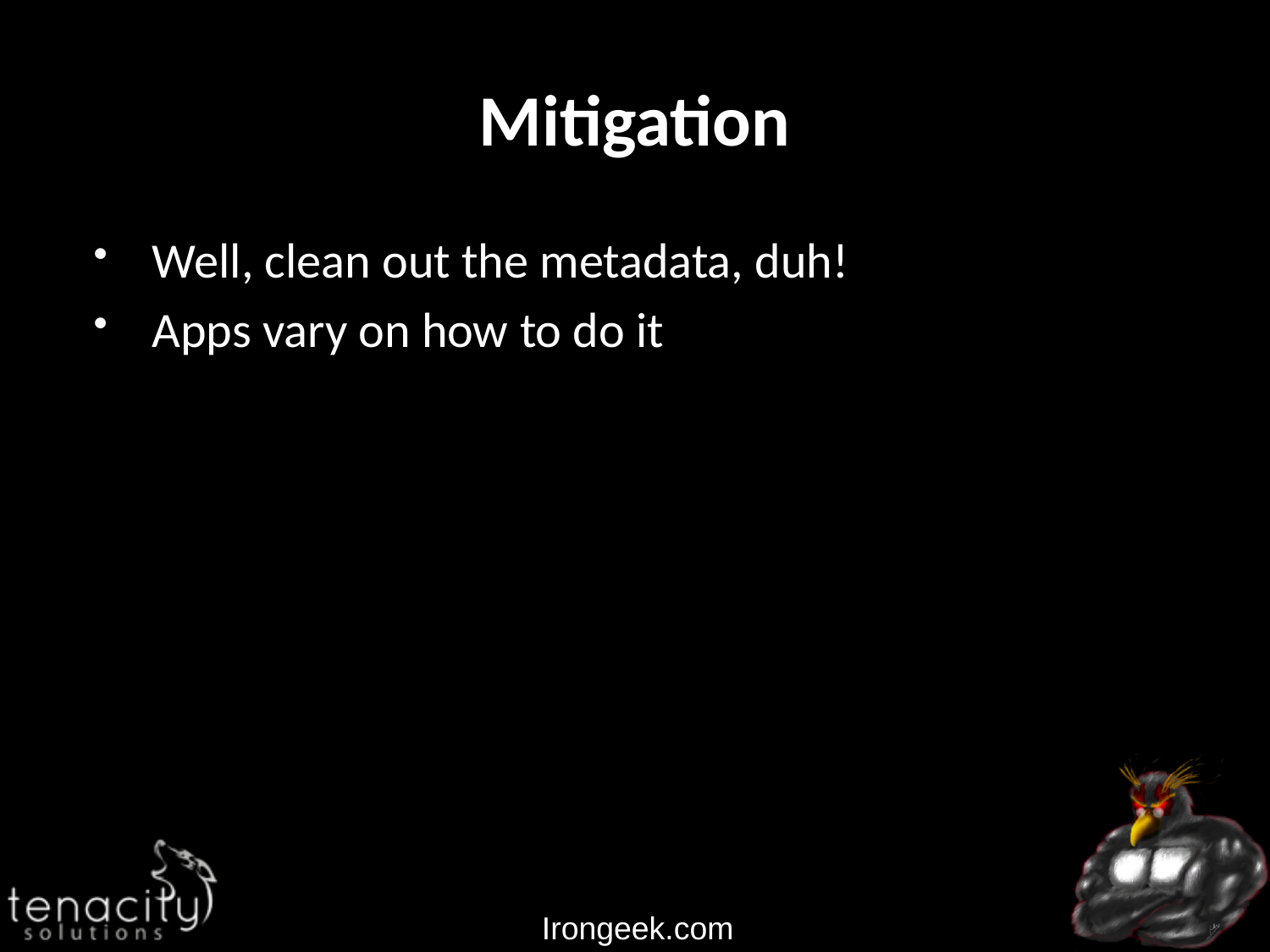

# Mitigation
Well, clean out the metadata, duh!
Apps vary on how to do it